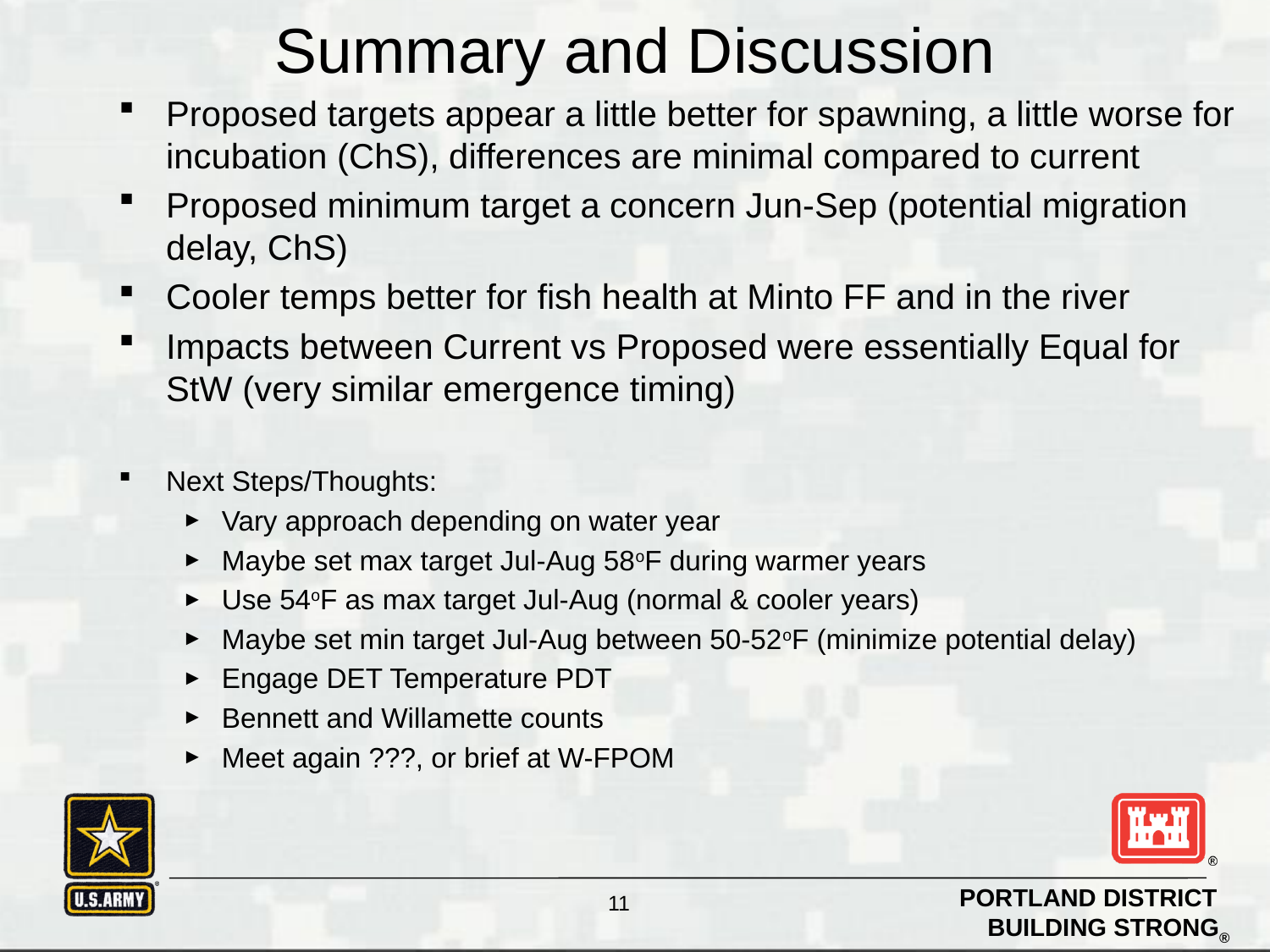

# Summary and Discussion
Proposed targets appear a little better for spawning, a little worse for incubation (ChS), differences are minimal compared to current
Proposed minimum target a concern Jun-Sep (potential migration delay, ChS)
Cooler temps better for fish health at Minto FF and in the river
Impacts between Current vs Proposed were essentially Equal for StW (very similar emergence timing)

Next Steps/Thoughts:
Vary approach depending on water year
Maybe set max target Jul-Aug 58oF during warmer years
Use 54oF as max target Jul-Aug (normal & cooler years)
Maybe set min target Jul-Aug between 50-52oF (minimize potential delay)
Engage DET Temperature PDT
Bennett and Willamette counts
Meet again ???, or brief at W-FPOM